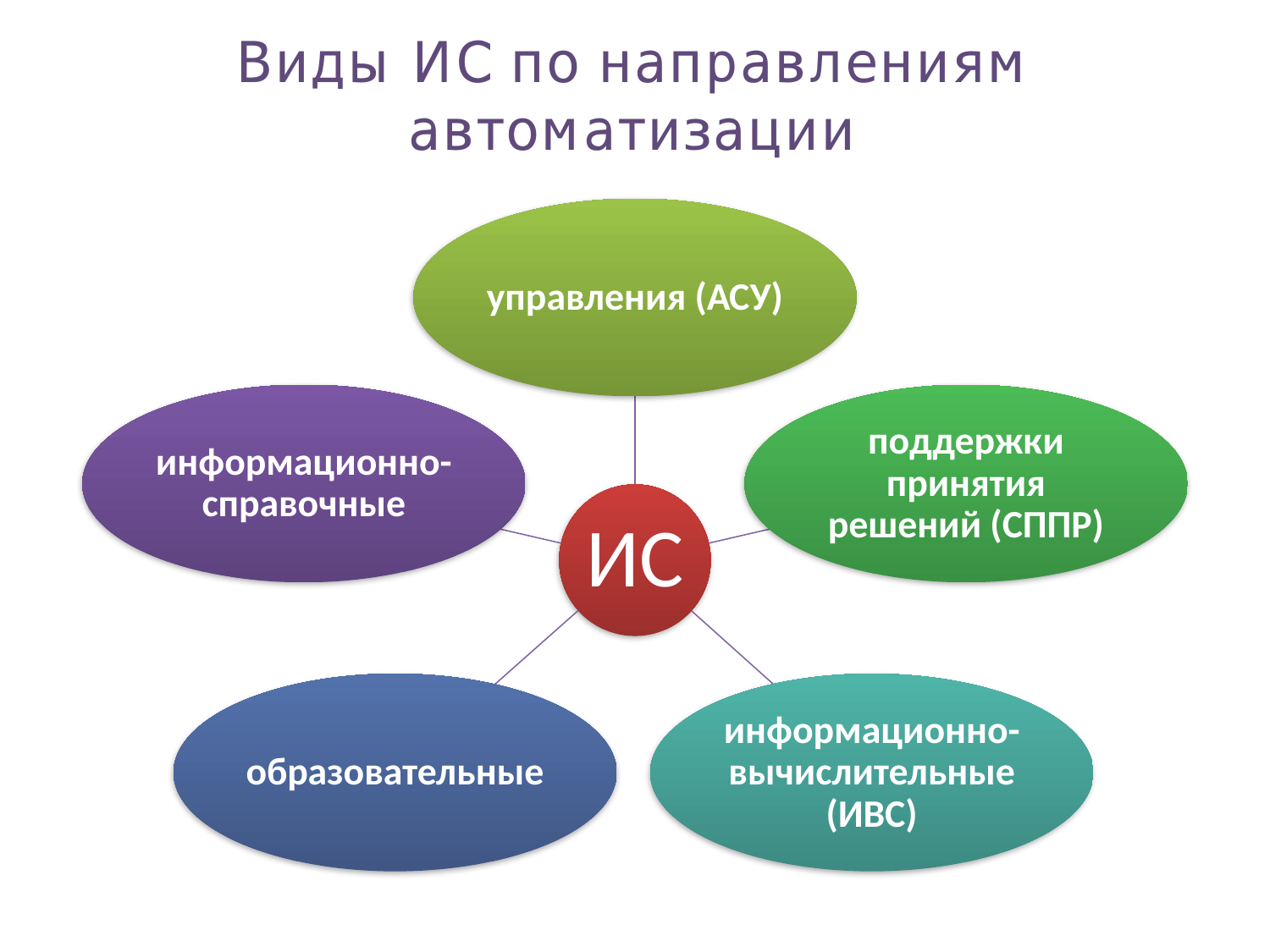

# Виды ИС по направлениям автоматизации
ИС

управления (АСУ)

поддержки принятия решений (СППР)

информационно-вычислительные (ИВС)

образовательные

информационно-справочные